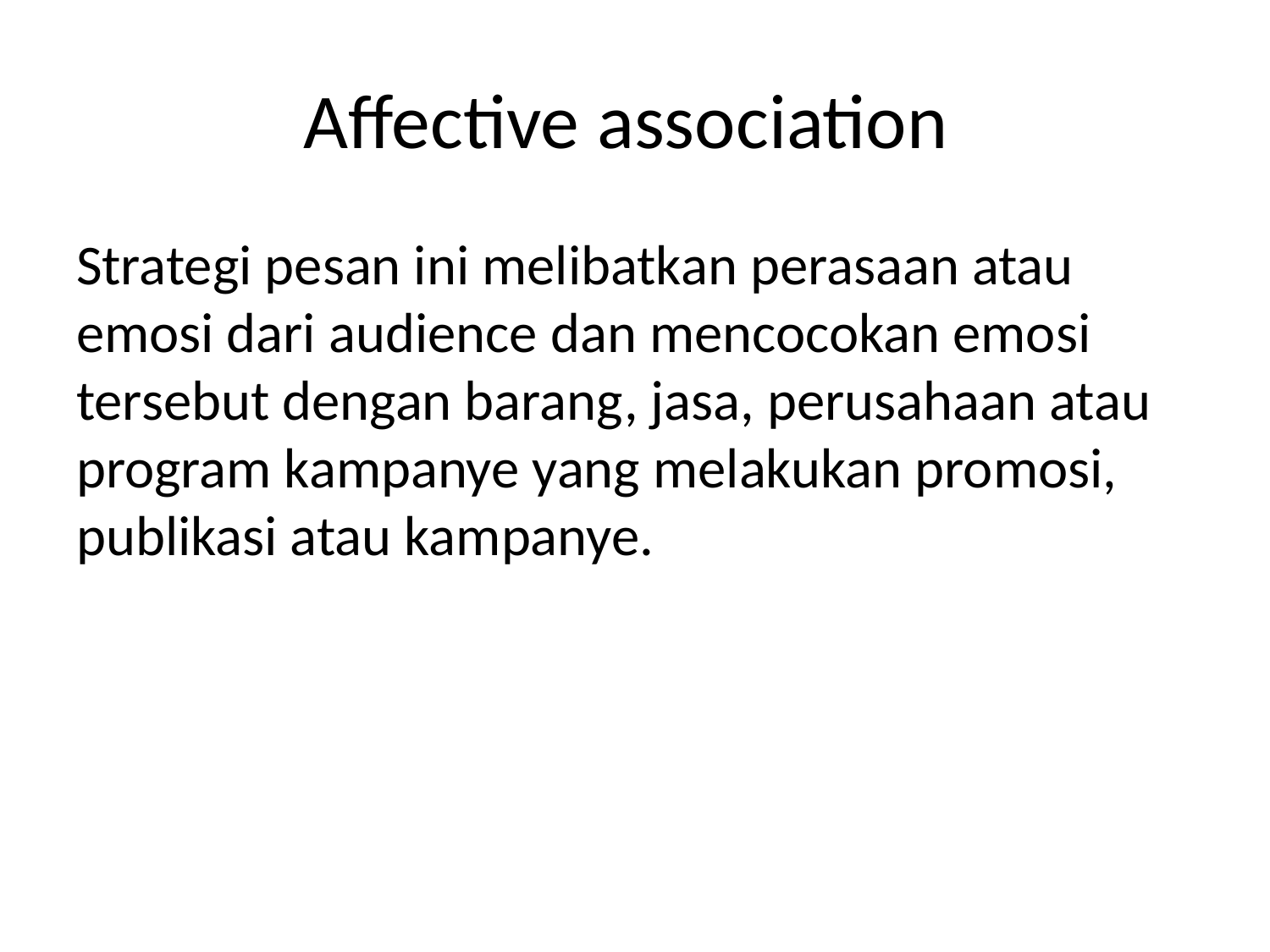

# Affective association
Strategi pesan ini melibatkan perasaan atau emosi dari audience dan mencocokan emosi tersebut dengan barang, jasa, perusahaan atau program kampanye yang melakukan promosi, publikasi atau kampanye.